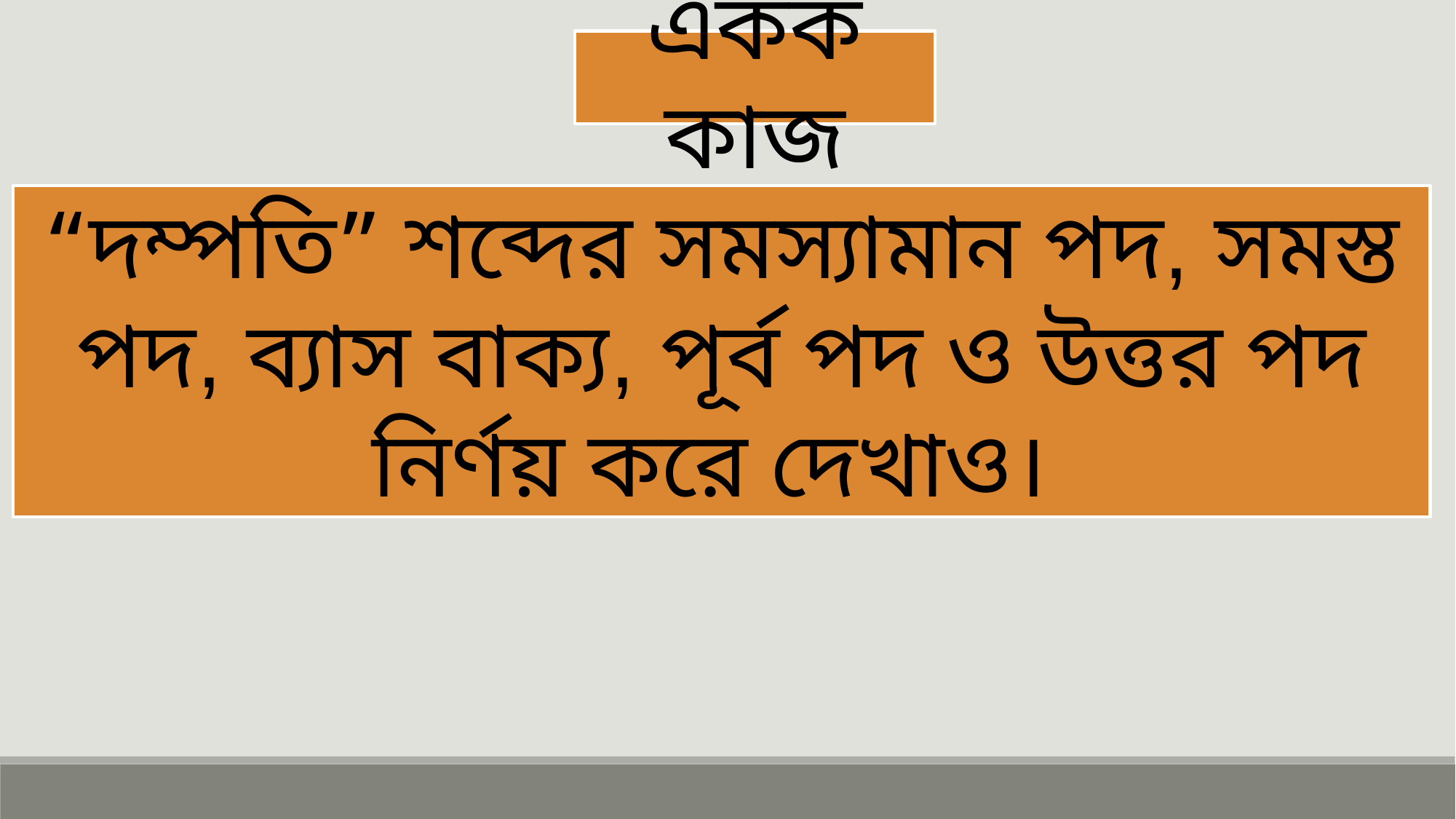

একক কাজ
“দম্পতি” শব্দের সমস্যামান পদ, সমস্ত পদ, ব্যাস বাক্য, পূর্ব পদ ও উত্তর পদ নির্ণয় করে দেখাও।